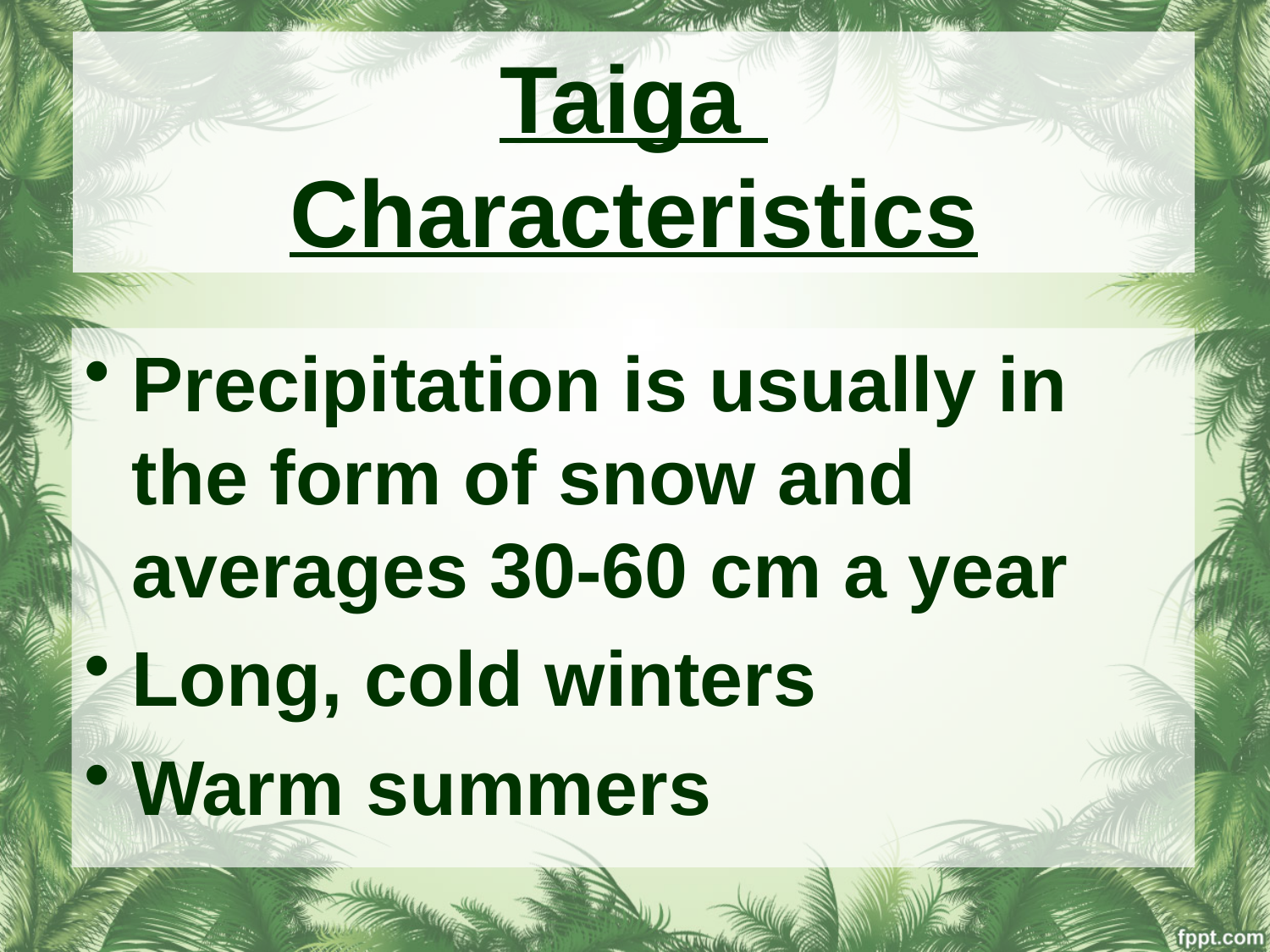

Taiga
Characteristics
Precipitation is usually in the form of snow and averages 30-60 cm a year
Long, cold winters
Warm summers